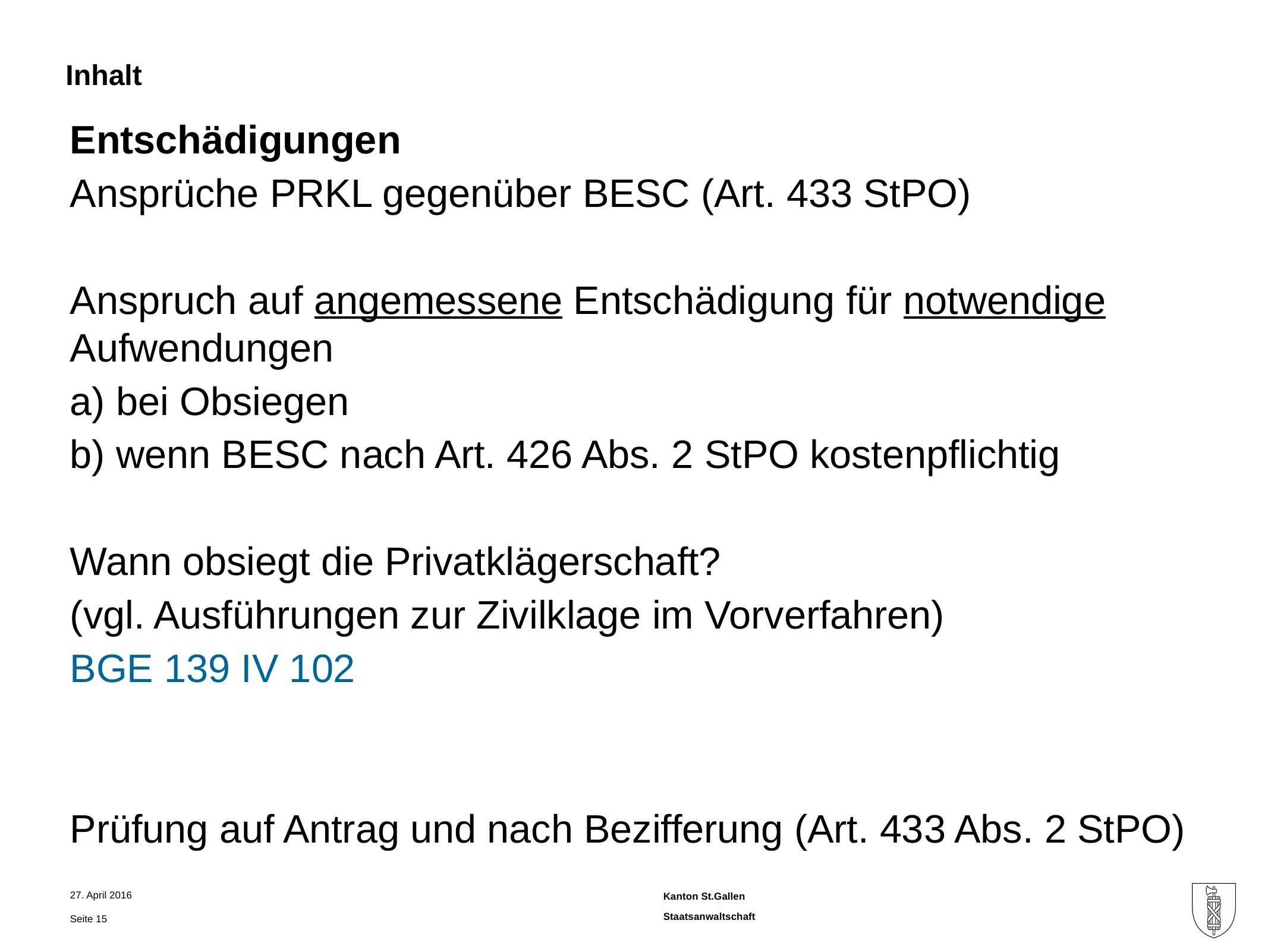

Entschädigungen
Ansprüche PRKL gegenüber BESC (Art. 433 StPO)

Anspruch auf angemessene Entschädigung für notwendige Aufwendungen
a) bei Obsiegen
b) wenn BESC nach Art. 426 Abs. 2 StPO kostenpflichtig

Wann obsiegt die Privatklägerschaft?
(vgl. Ausführungen zur Zivilklage im Vorverfahren)
BGE 139 IV 102

Prüfung auf Antrag und nach Bezifferung (Art. 433 Abs. 2 StPO)
27. April 2016
Seite 15
Staatsanwaltschaft